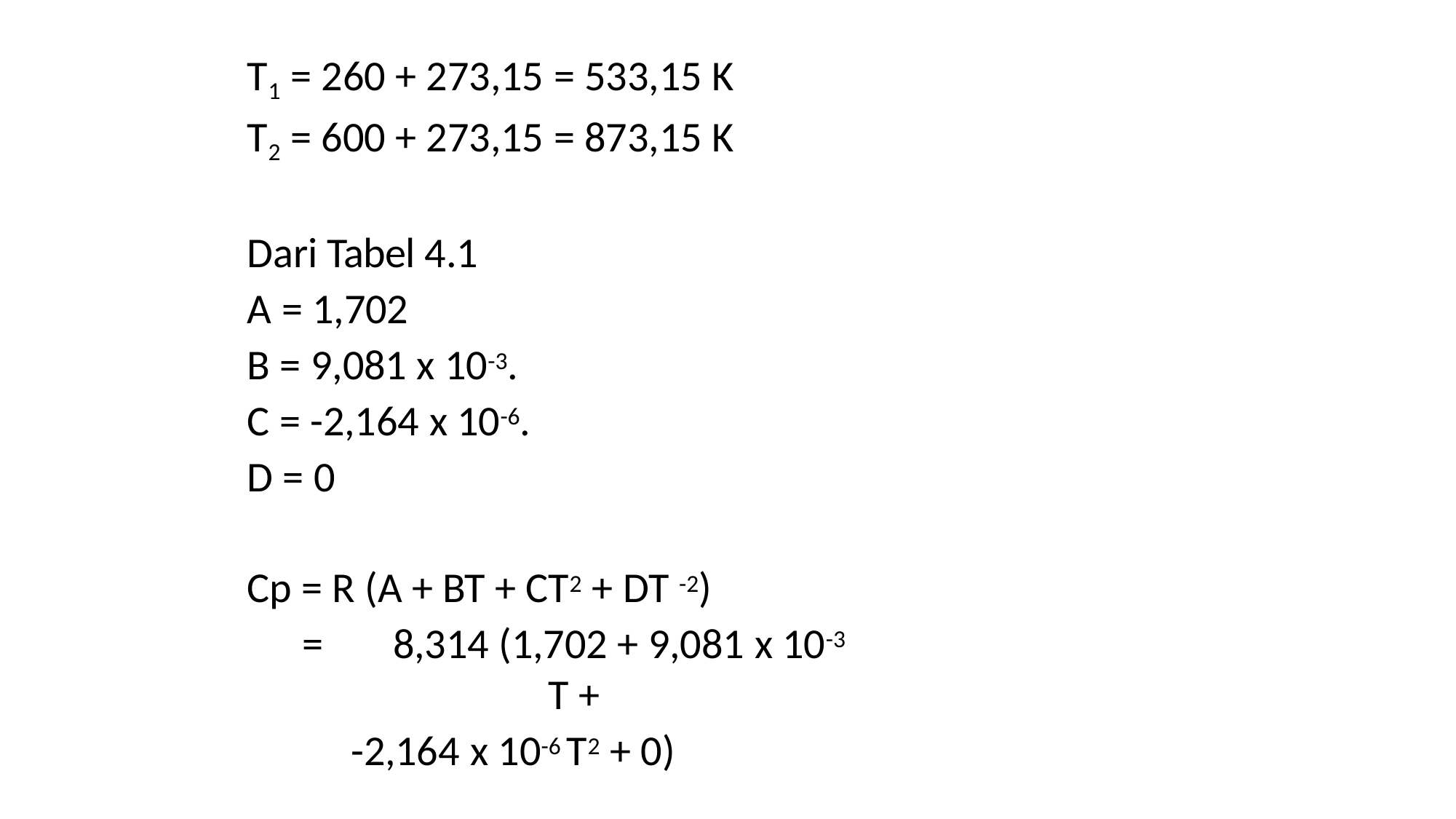

T1 = 260 + 273,15 = 533,15 K
T2 = 600 + 273,15 = 873,15 K

Dari Tabel 4.1
A = 1,702
B = 9,081 x 10-3.
C = -2,164 x 10-6.
D = 0

Cp = R (A + BT + CT2 + DT -2)
=	8,314 (1,702 + 9,081 x 10-3 T +
-2,164 x 10-6 T2 + 0)